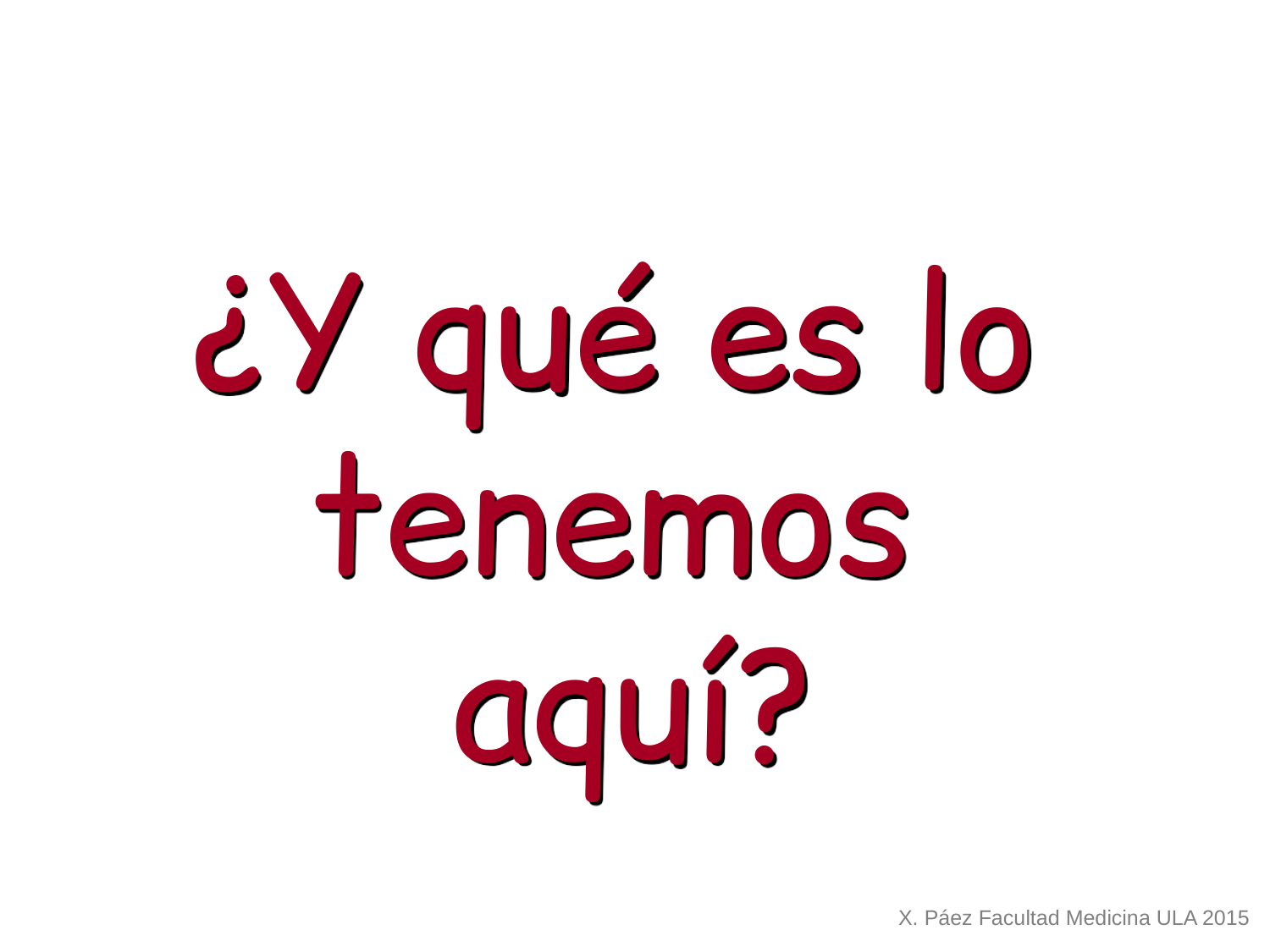

¿Y qué es lo
tenemos
aquí?
X. Páez Facultad Medicina ULA 2015